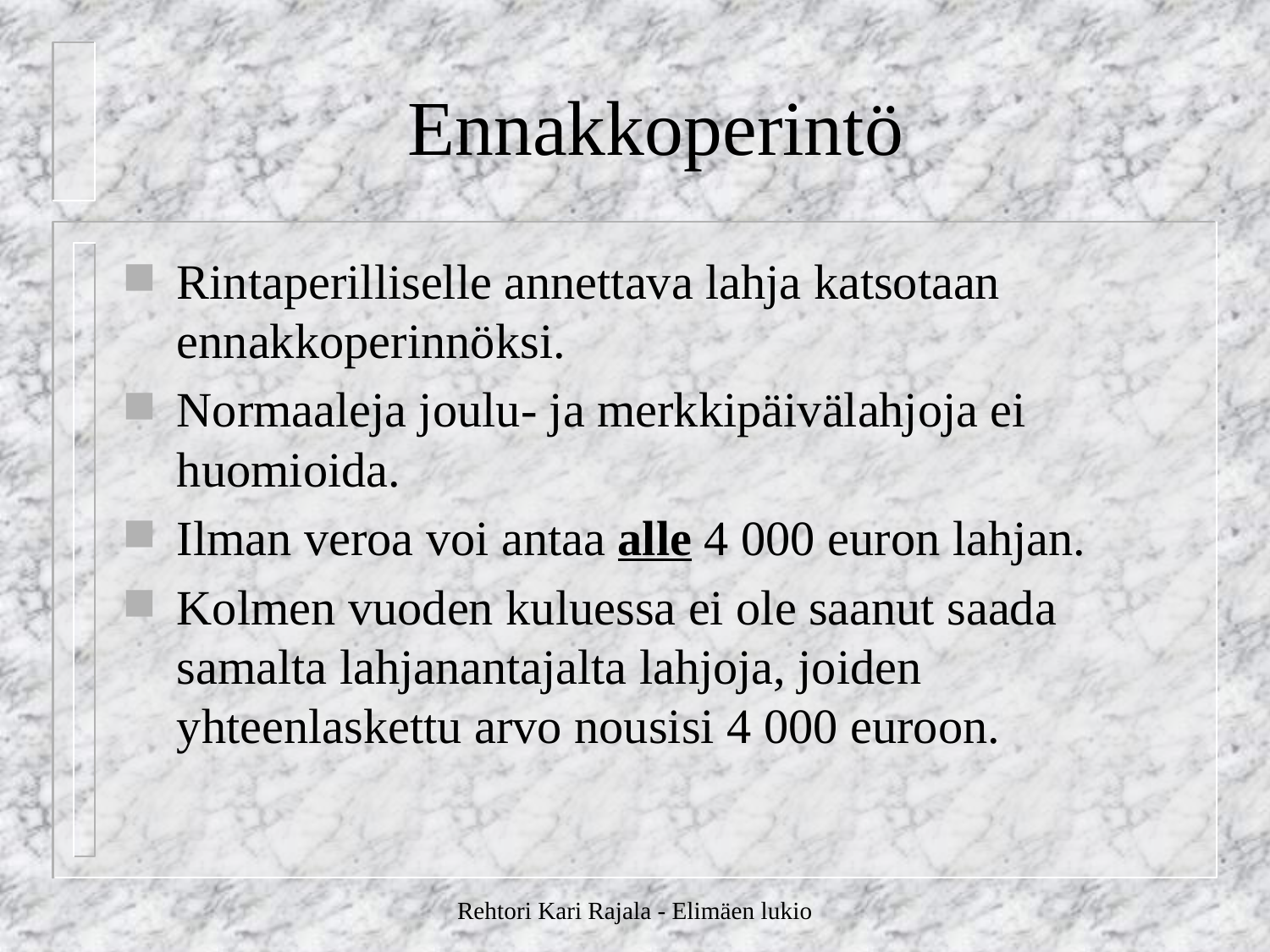

# Ennakkoperintö
Rintaperilliselle annettava lahja katsotaan ennakkoperinnöksi.
Normaaleja joulu- ja merkkipäivälahjoja ei huomioida.
Ilman veroa voi antaa alle 4 000 euron lahjan.
Kolmen vuoden kuluessa ei ole saanut saada samalta lahjanantajalta lahjoja, joiden yhteenlaskettu arvo nousisi 4 000 euroon.
Rehtori Kari Rajala - Elimäen lukio